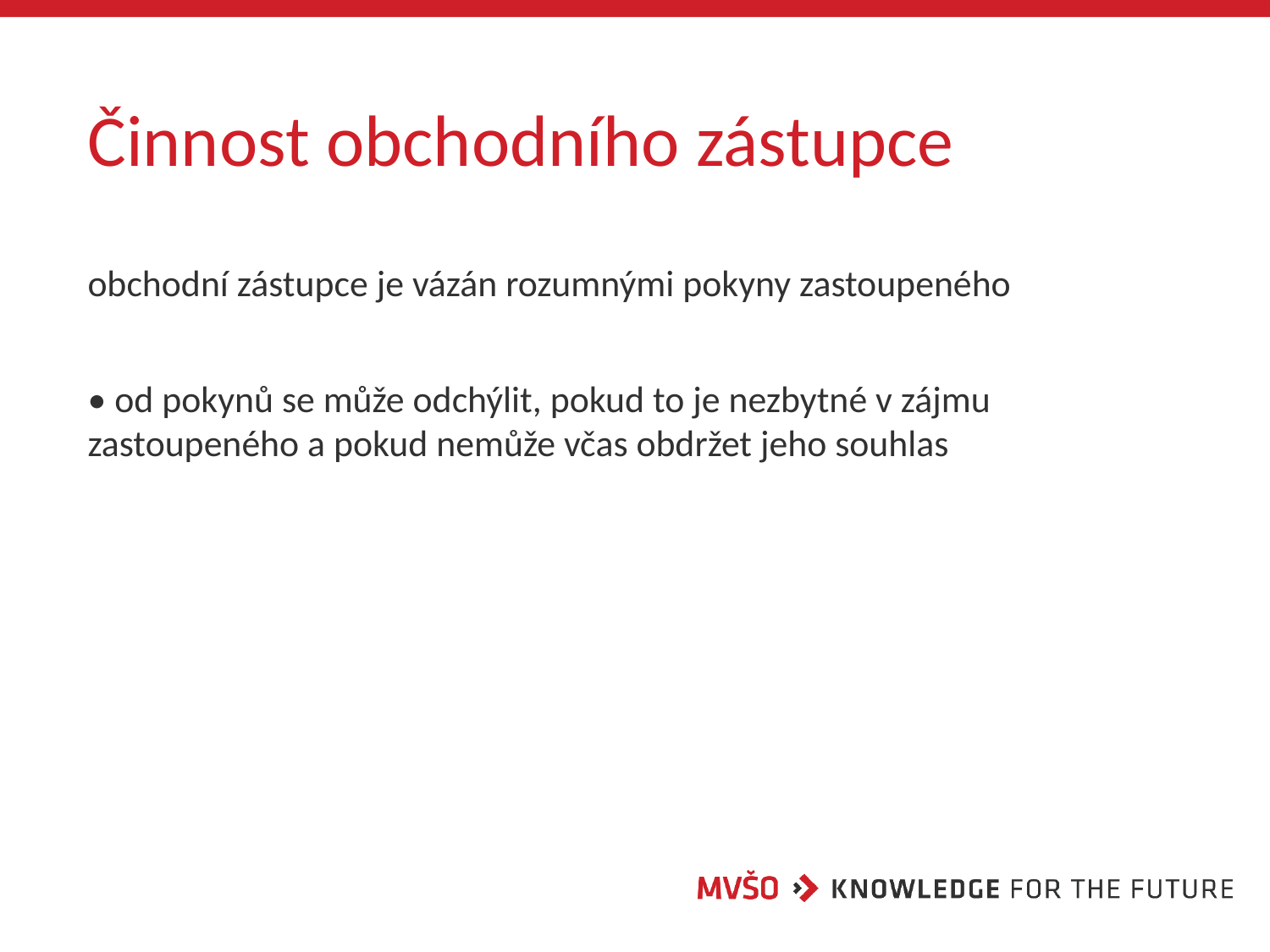

# Činnost obchodního zástupce
obchodní zástupce je vázán rozumnými pokyny zastoupeného

• od pokynů se může odchýlit, pokud to je nezbytné v zájmu zastoupeného a pokud nemůže včas obdržet jeho souhlas